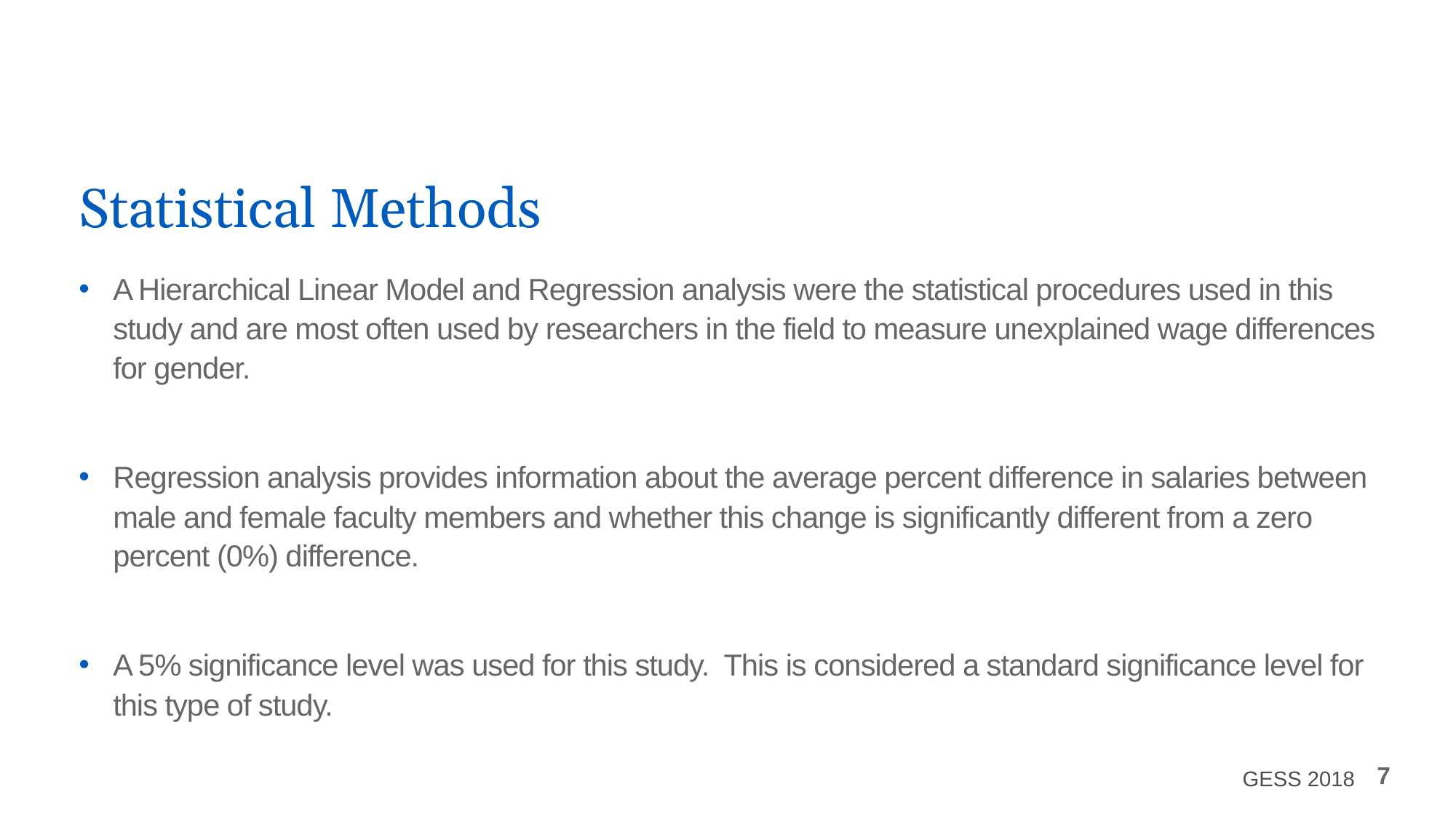

# Statistical Methods
A Hierarchical Linear Model and Regression analysis were the statistical procedures used in this study and are most often used by researchers in the field to measure unexplained wage differences for gender.

Regression analysis provides information about the average percent difference in salaries between male and female faculty members and whether this change is significantly different from a zero percent (0%) difference.

A 5% significance level was used for this study.  This is considered a standard significance level for this type of study.

GESS 2018